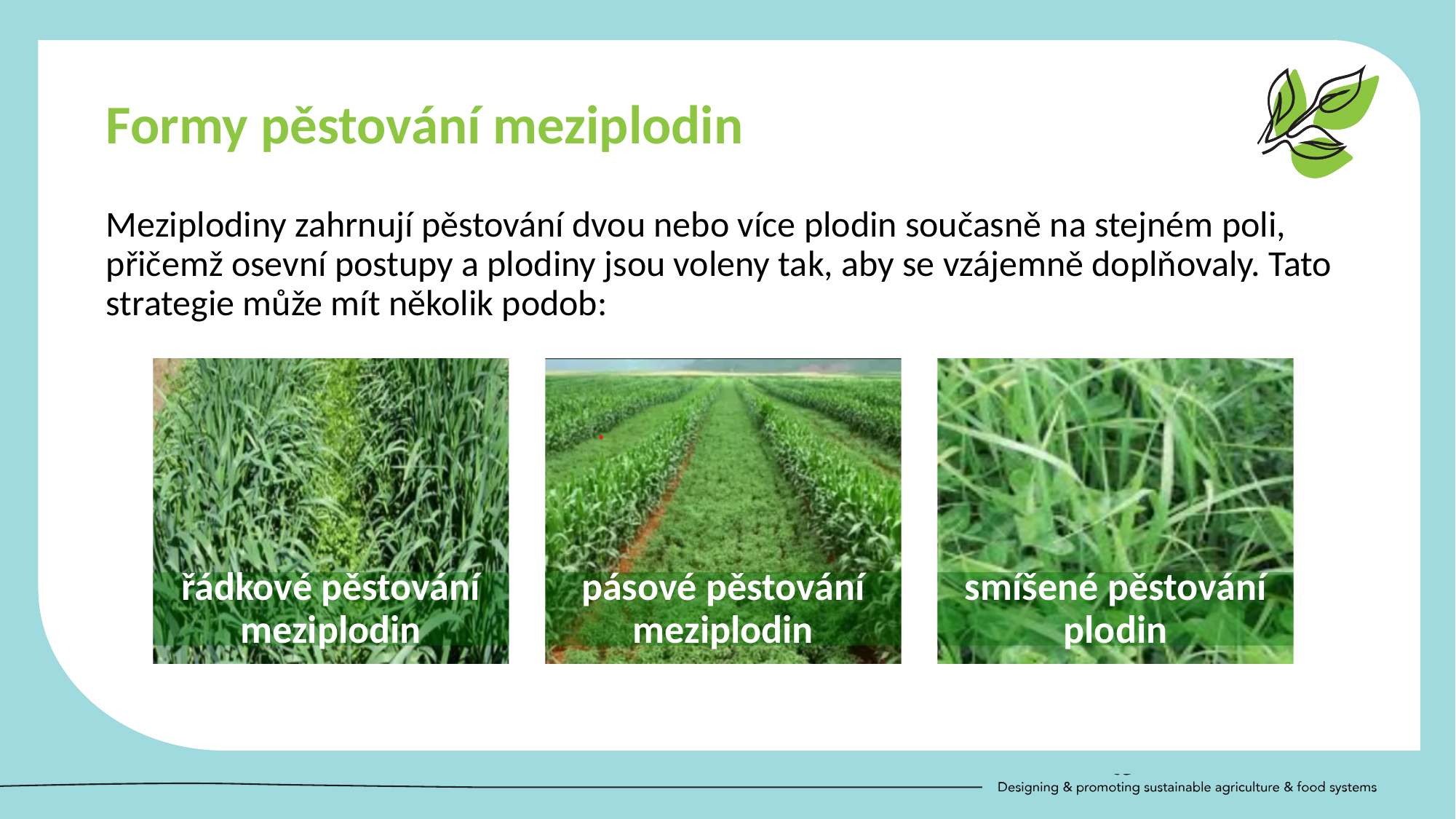

Formy pěstování meziplodin
Meziplodiny zahrnují pěstování dvou nebo více plodin současně na stejném poli, přičemž osevní postupy a plodiny jsou voleny tak, aby se vzájemně doplňovaly. Tato strategie může mít několik podob:

řádkové pěstování meziplodin
pásové pěstování meziplodin
smíšené pěstování plodin